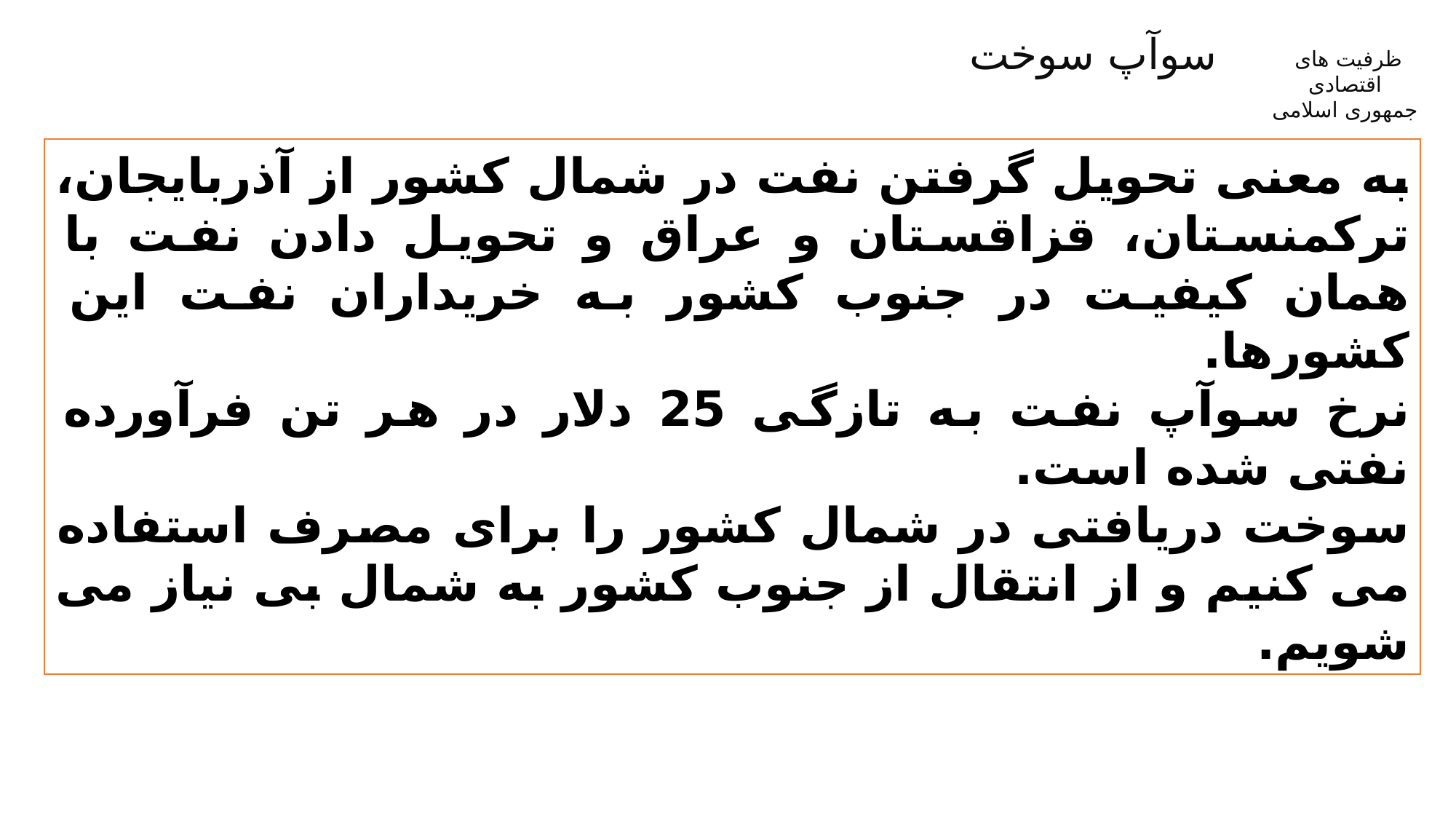

سوآپ سوخت
ظرفیت های
اقتصادی
جمهوری اسلامی
به معنی تحویل گرفتن نفت در شمال کشور از آذربایجان، ترکمنستان، قزاقستان و عراق و تحویل دادن نفت با همان کیفیت در جنوب کشور به خریداران نفت این کشورها.
نرخ سوآپ نفت به تازگی 25 دلار در هر تن فرآورده نفتی شده است.
سوخت دریافتی در شمال کشور را برای مصرف استفاده می کنیم و از انتقال از جنوب کشور به شمال بی نیاز می شویم.